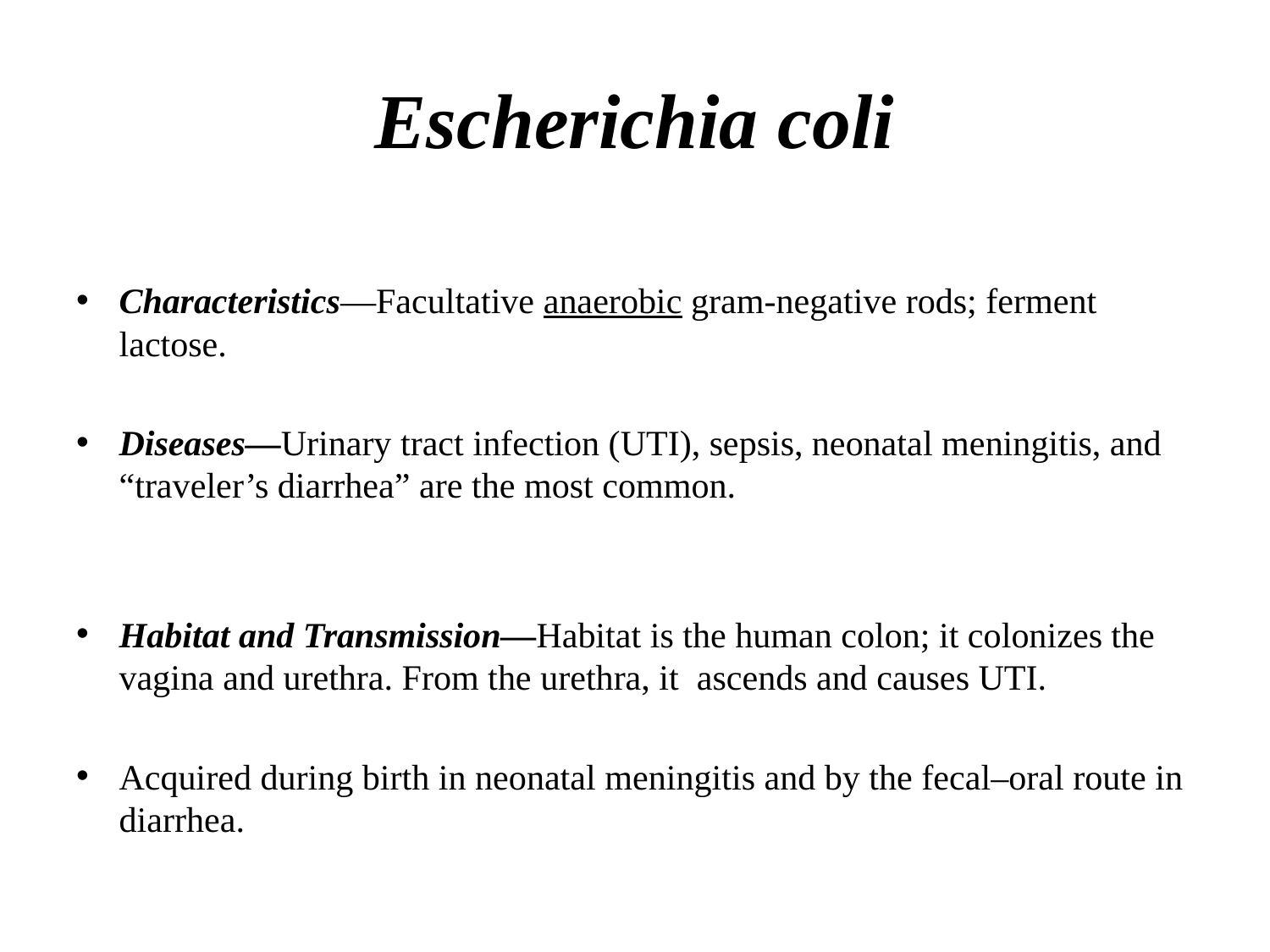

# Escherichia coli

Characteristics—Facultative anaerobic gram-negative rods; ferment lactose.

Diseases—Urinary tract infection (UTI), sepsis, neonatal meningitis, and “traveler’s diarrhea” are the most common.

Habitat and Transmission—Habitat is the human colon; it colonizes the vagina and urethra. From the urethra, it  ascends and causes UTI.

Acquired during birth in neonatal meningitis and by the fecal–oral route in diarrhea.